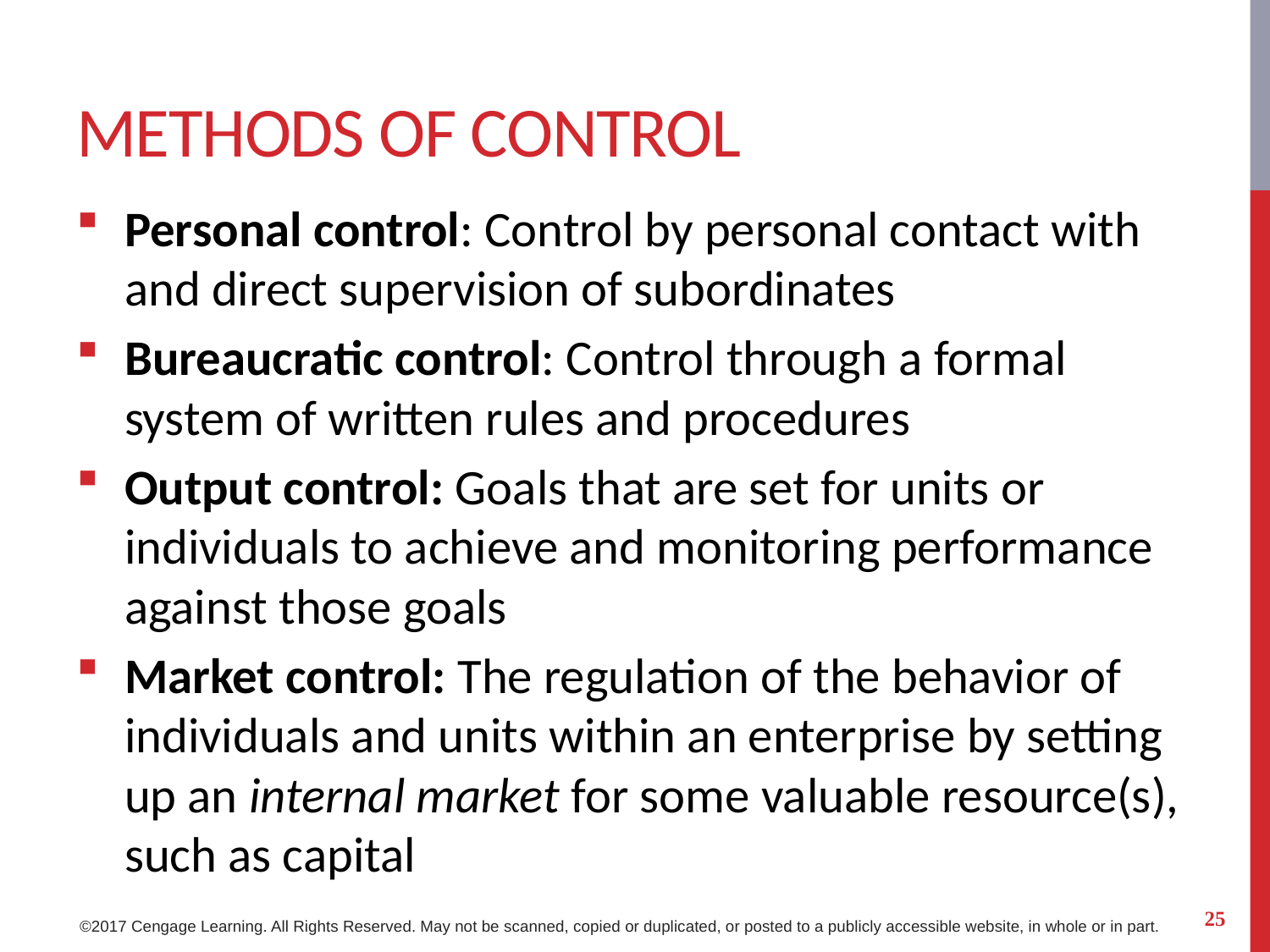

# Methods of Control
Personal control: Control by personal contact with and direct supervision of subordinates
Bureaucratic control: Control through a formal system of written rules and procedures
Output control: Goals that are set for units or individuals to achieve and monitoring performance against those goals
Market control: The regulation of the behavior of individuals and units within an enterprise by setting up an internal market for some valuable resource(s), such as capital

25